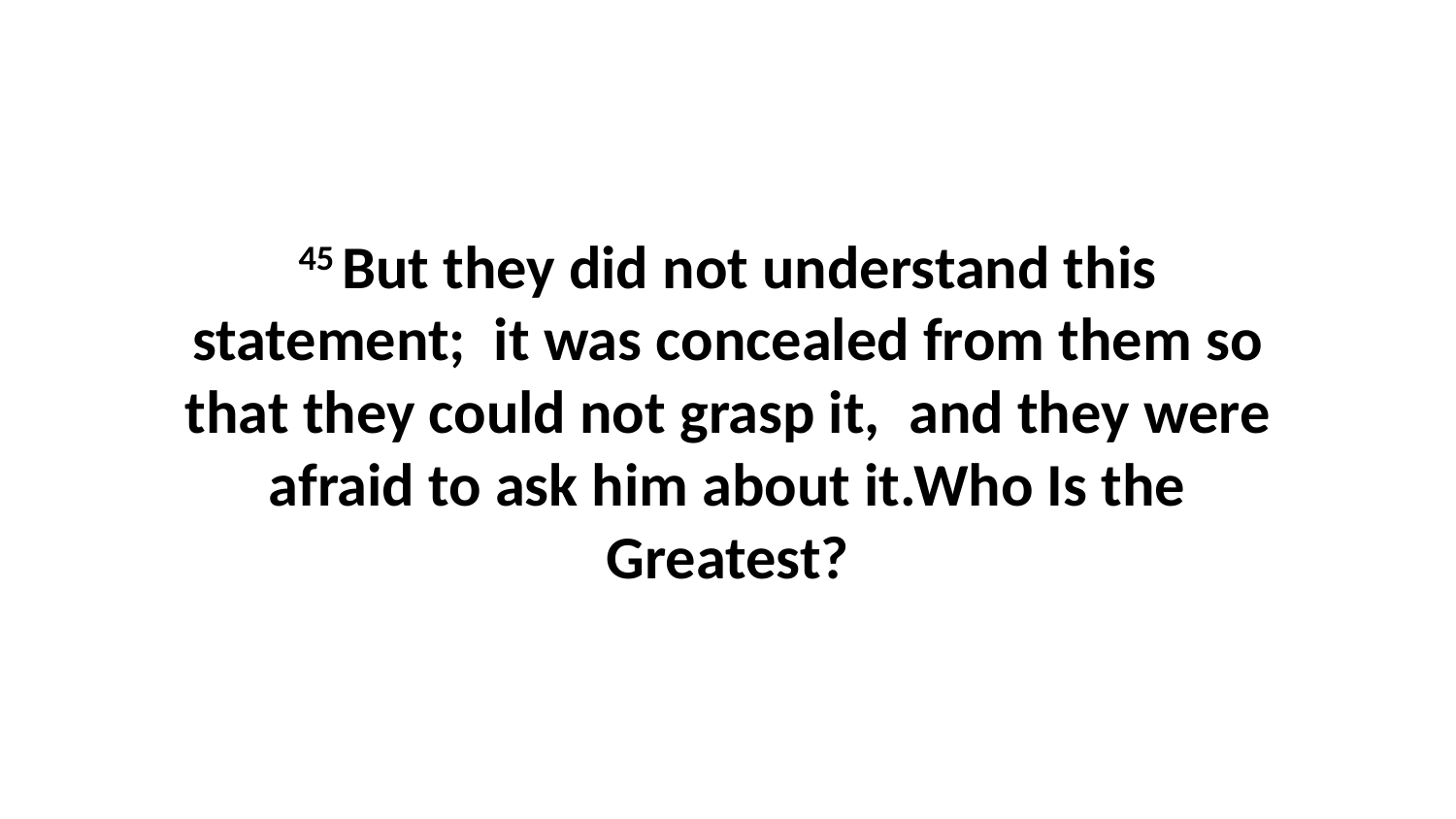

45 But they did not understand this statement;  it was concealed from them so that they could not grasp it,  and they were afraid to ask him about it.Who Is the Greatest?